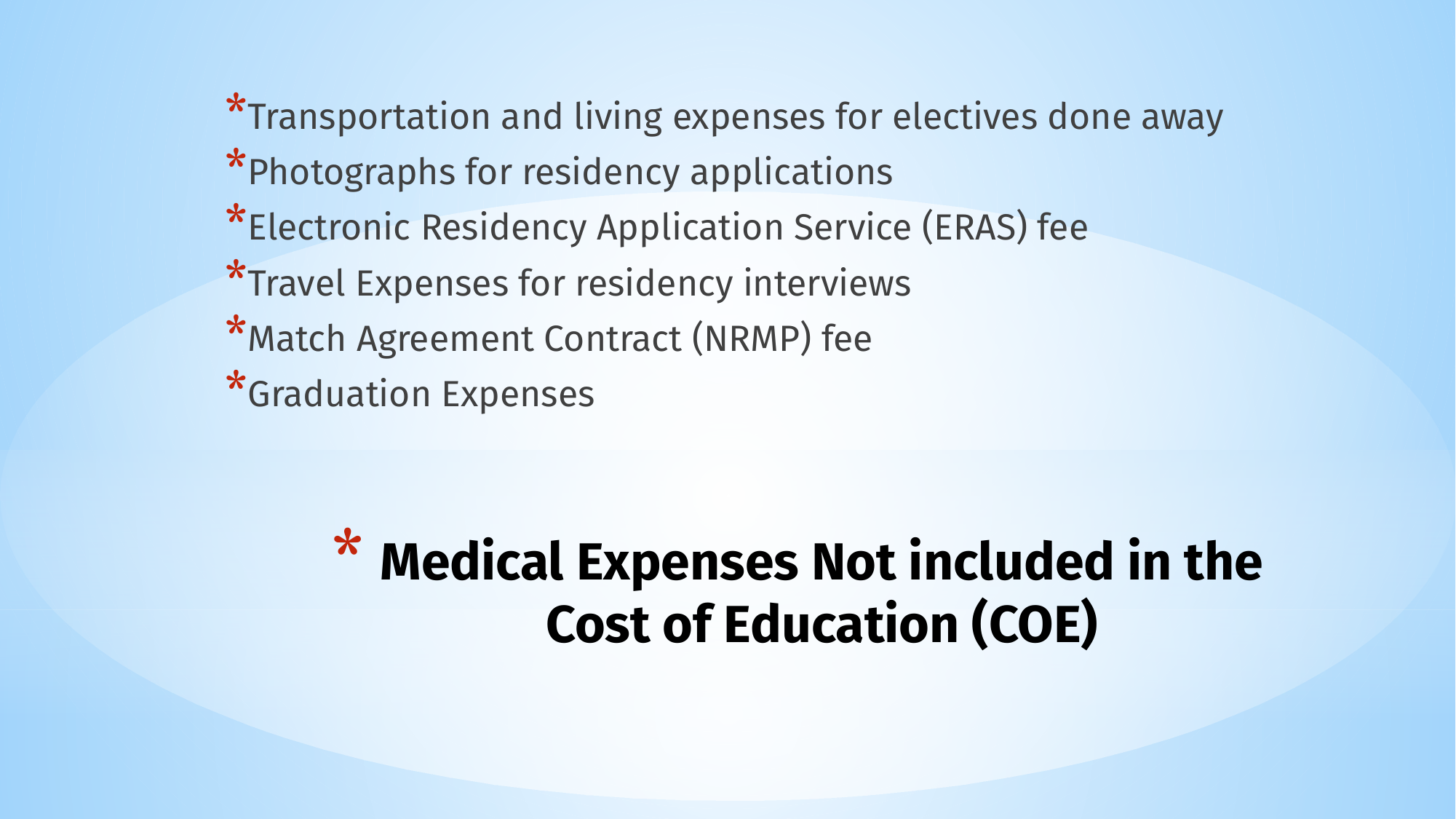

Transportation and living expenses for electives done away
Photographs for residency applications
Electronic Residency Application Service (ERAS) fee
Travel Expenses for residency interviews
Match Agreement Contract (NRMP) fee
Graduation Expenses
# Medical Expenses Not included in the Cost of Education (COE)